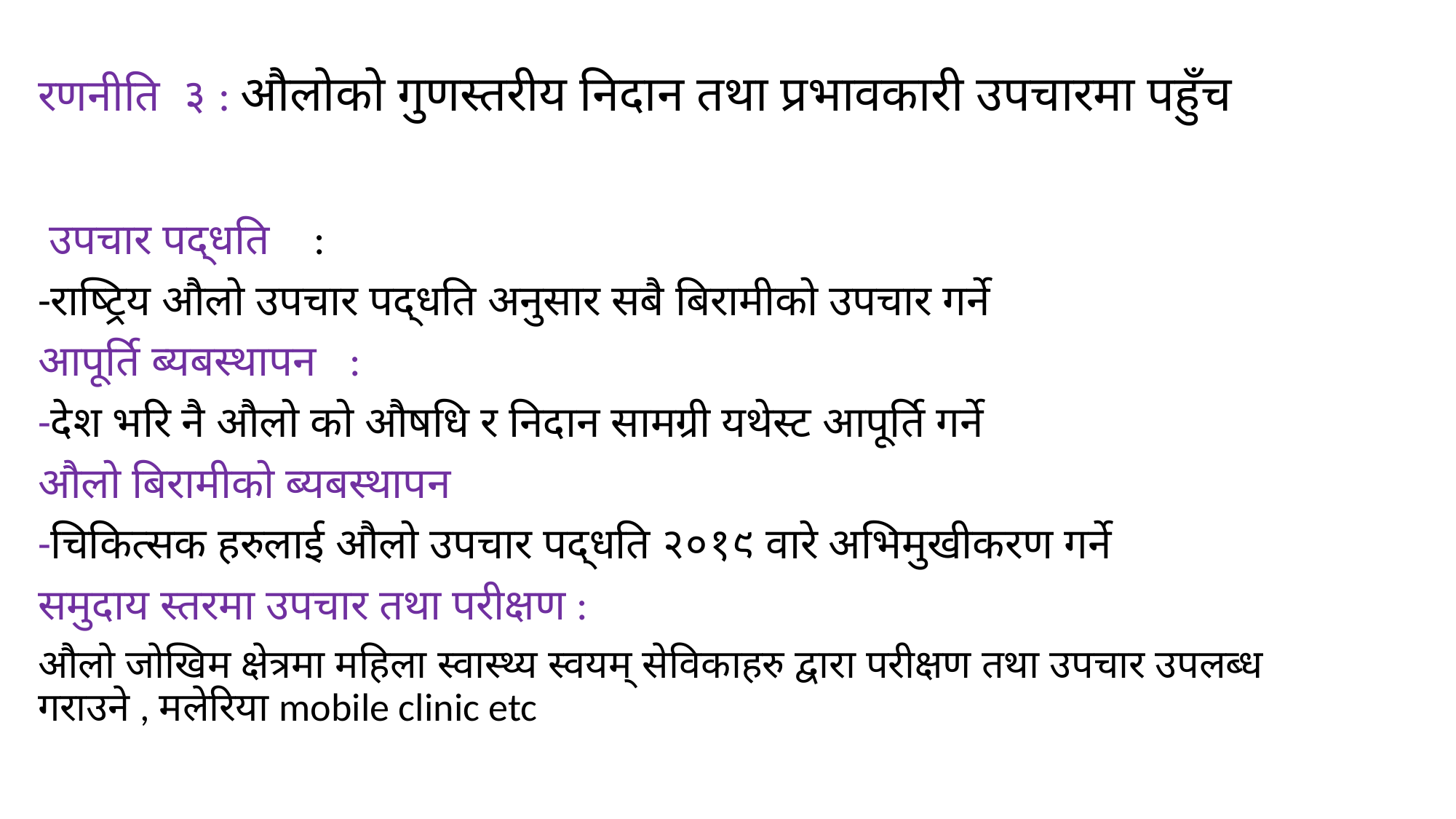

# रणनीति  ३ : औलोको गुणस्तरीय निदान तथा प्रभावकारी उपचारमा पहुँच

 उपचार पद्धति    :
-राष्ट्रिय औलो उपचार पद्धति अनुसार सबै बिरामीको उपचार गर्ने
आपूर्ति ब्यबस्थापन   :
-देश भरि नै औलो को औषधि र निदान सामग्री यथेस्ट आपूर्ति गर्ने
औलो बिरामीको ब्यबस्थापन
-चिकित्सक हरुलाई औलो उपचार पद्धति २०१९ वारे अभिमुखीकरण गर्ने
समुदाय स्तरमा उपचार तथा परीक्षण :
औलो जोखिम क्षेत्रमा महिला स्वास्थ्य स्वयम् सेविकाहरु द्वारा परीक्षण तथा उपचार उपलब्ध गराउने , मलेरिया mobile clinic etc